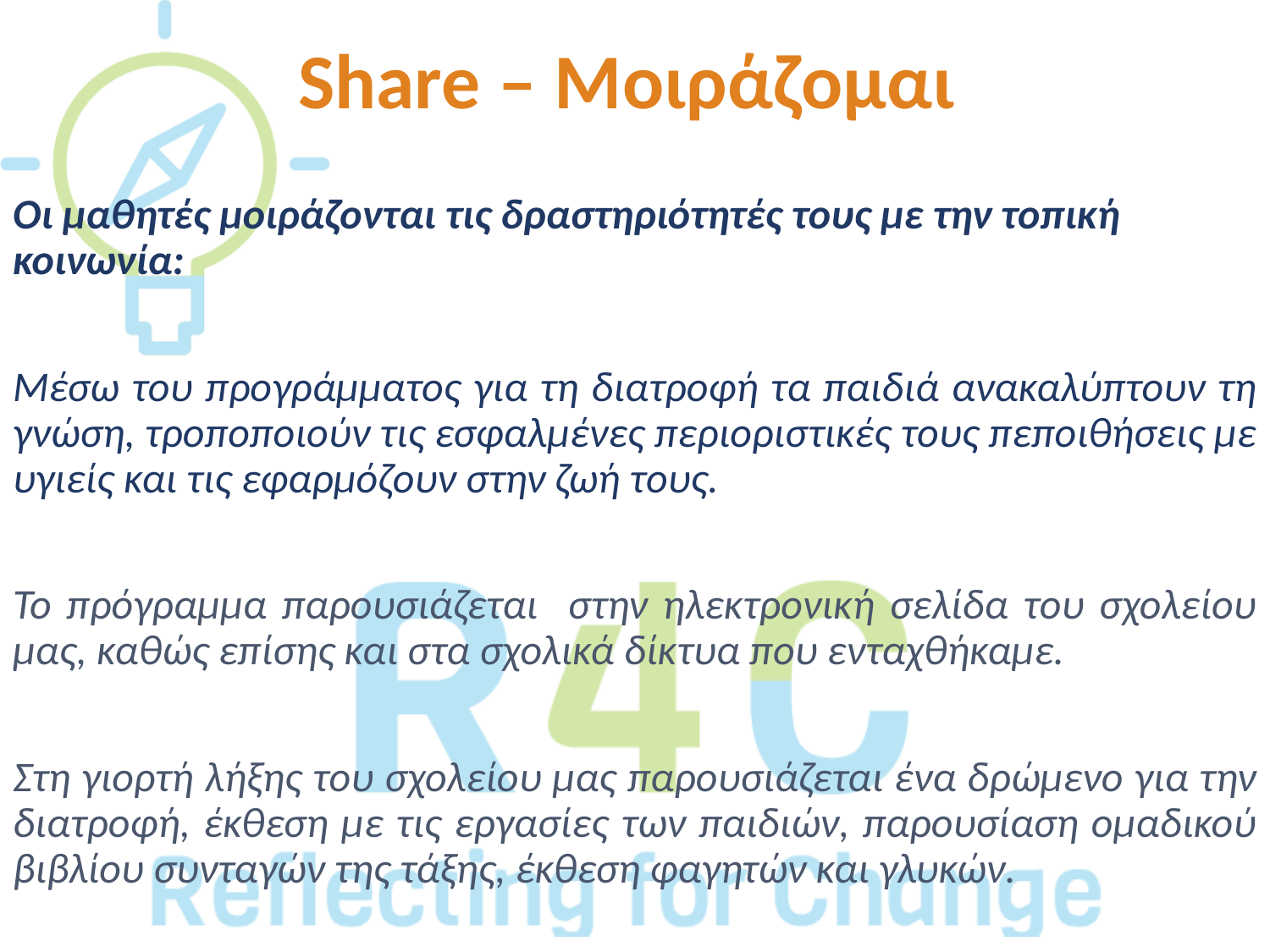

# Share – Μοιράζομαι
Οι μαθητές μοιράζονται τις δραστηριότητές τους με την τοπική κοινωνία:

Μέσω του προγράμματος για τη διατροφή τα παιδιά ανακαλύπτουν τη γνώση, τροποποιούν τις εσφαλμένες περιοριστικές τους πεποιθήσεις με υγιείς και τις εφαρμόζουν στην ζωή τους.

Το πρόγραμμα παρουσιάζεται  στην ηλεκτρονική σελίδα του σχολείου μας, καθώς επίσης και στα σχολικά δίκτυα που ενταχθήκαμε.

Στη γιορτή λήξης του σχολείου μας παρουσιάζεται ένα δρώμενο για την διατροφή, έκθεση με τις εργασίες των παιδιών, παρουσίαση ομαδικού βιβλίου συνταγών της τάξης, έκθεση φαγητών και γλυκών.